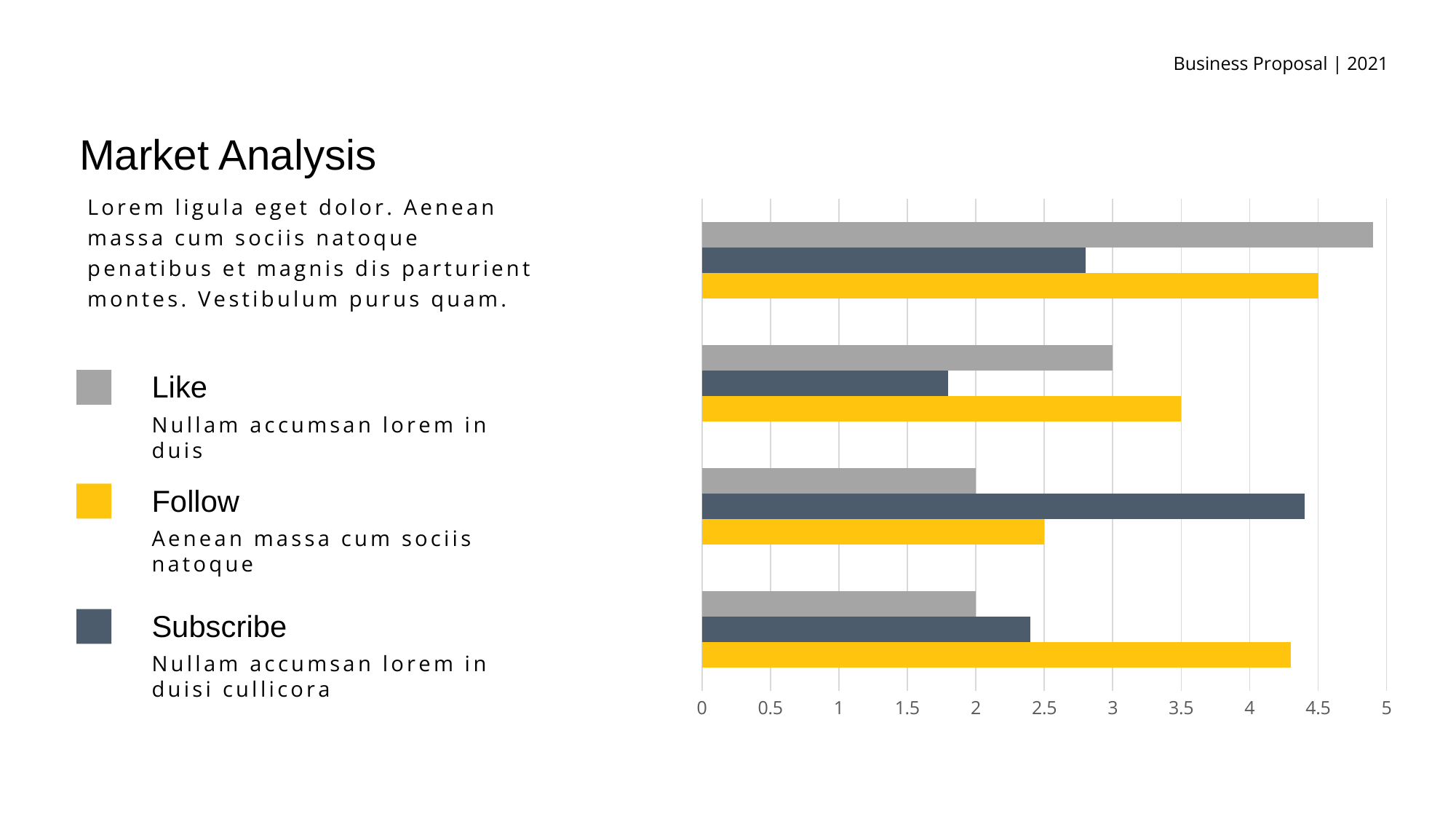

Business Proposal | 2021
Market Analysis
Lorem ligula eget dolor. Aenean massa cum sociis natoque penatibus et magnis dis parturient montes. Vestibulum purus quam.

### Chart

| Category | Series 1 | Series 2 | Series 3 |
|---|---|---|---|
| Category 1 | 4.3 | 2.4 | 2.0 |
| Category 2 | 2.5 | 4.4 | 2.0 |
| Category 3 | 3.5 | 1.8 | 3.0 |
| Category 4 | 4.5 | 2.8 | 4.9 |
Like

Nullam accumsan lorem in duis
Follow

Aenean massa cum sociis natoque
Subscribe

Nullam accumsan lorem in duisi cullicora